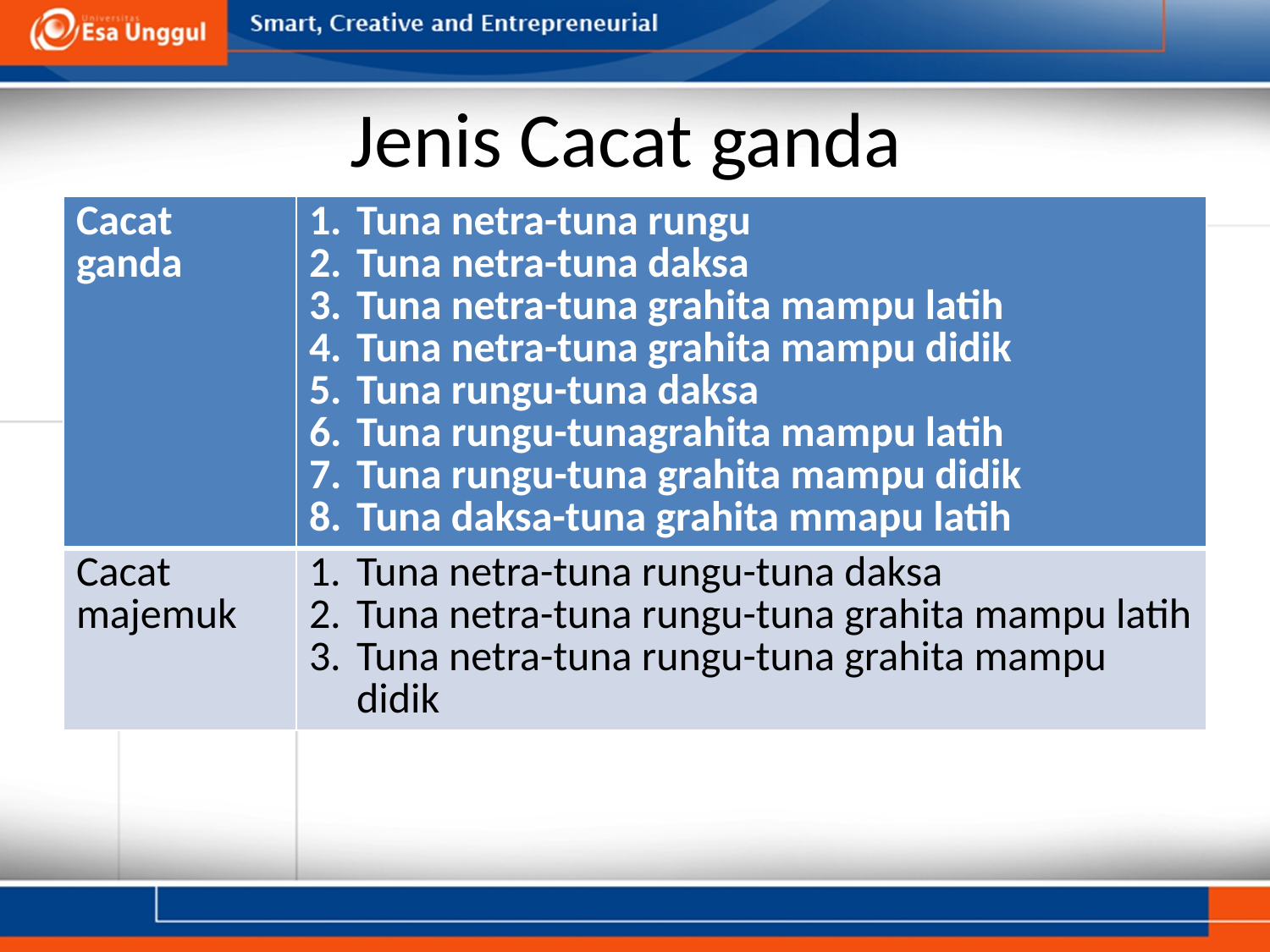

# Jenis Cacat ganda
| Cacat ganda | Tuna netra-tuna rungu Tuna netra-tuna daksa Tuna netra-tuna grahita mampu latih Tuna netra-tuna grahita mampu didik Tuna rungu-tuna daksa Tuna rungu-tunagrahita mampu latih Tuna rungu-tuna grahita mampu didik Tuna daksa-tuna grahita mmapu latih |
| --- | --- |
| Cacat majemuk | Tuna netra-tuna rungu-tuna daksa Tuna netra-tuna rungu-tuna grahita mampu latih Tuna netra-tuna rungu-tuna grahita mampu didik |